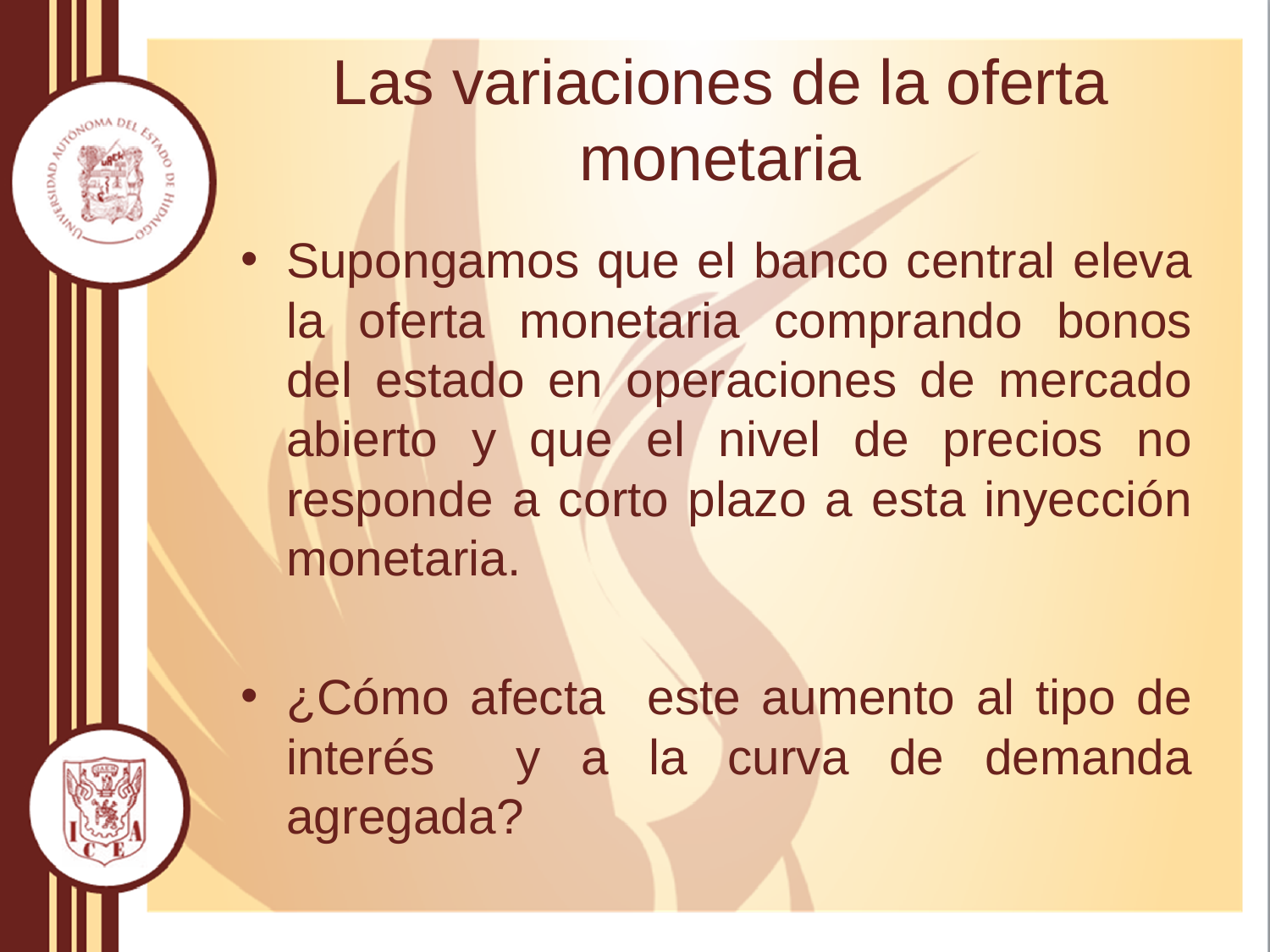

# Las variaciones de la oferta monetaria
Supongamos que el banco central eleva la oferta monetaria comprando bonos del estado en operaciones de mercado abierto y que el nivel de precios no responde a corto plazo a esta inyección monetaria.

¿Cómo afecta  este aumento al tipo de interés  y a la curva de demanda agregada?